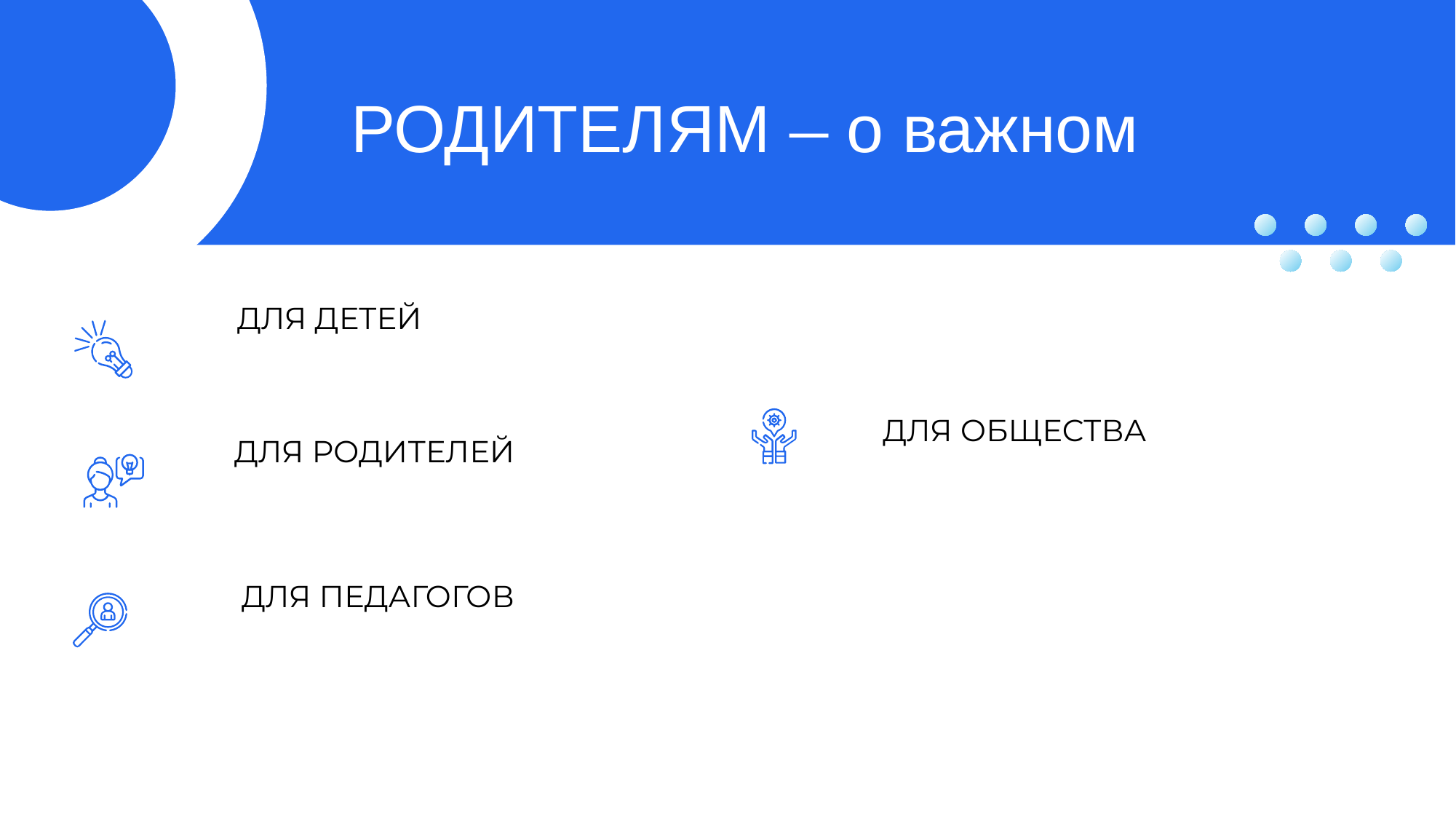

РОДИТЕЛЯМ ─ о важном

 ДЛЯ ДЕТЕЙ

ДЛЯ ОБЩЕСТВА
ДЛЯ РОДИТЕЛЕЙ

ДЛЯ ПЕДАГОГОВ